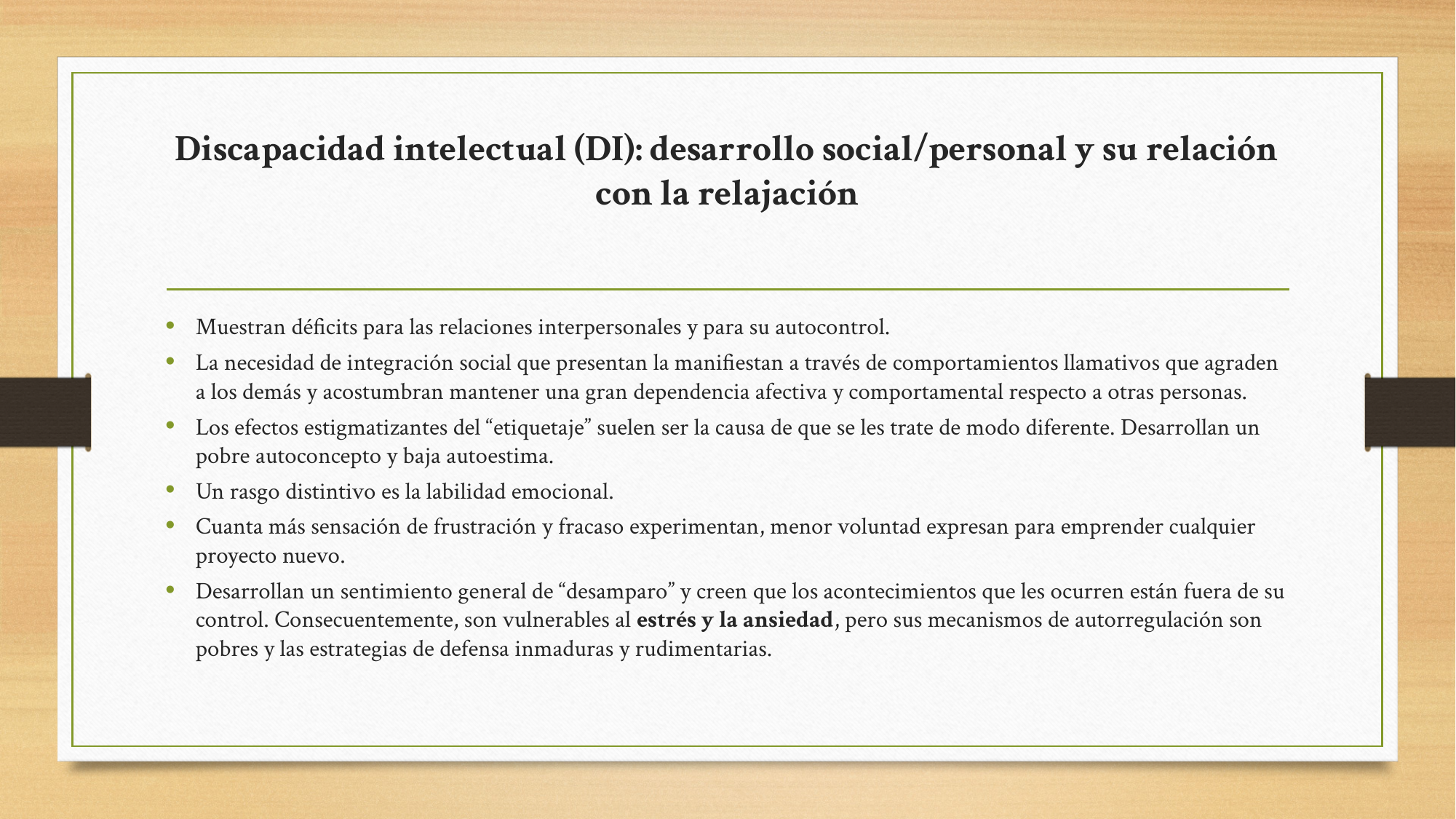

# Discapacidad intelectual (DI): desarrollo social/personal y su relación con la relajación
Muestran déficits para las relaciones interpersonales y para su autocontrol.
La necesidad de integración social que presentan la manifiestan a través de comportamientos llamativos que agraden a los demás y acostumbran mantener una gran dependencia afectiva y comportamental respecto a otras personas.
Los efectos estigmatizantes del “etiquetaje” suelen ser la causa de que se les trate de modo diferente. Desarrollan un pobre autoconcepto y baja autoestima.
Un rasgo distintivo es la labilidad emocional.
Cuanta más sensación de frustración y fracaso experimentan, menor voluntad expresan para emprender cualquier proyecto nuevo.
Desarrollan un sentimiento general de “desamparo” y creen que los acontecimientos que les ocurren están fuera de su control. Consecuentemente, son vulnerables al estrés y la ansiedad, pero sus mecanismos de autorregulación son pobres y las estrategias de defensa inmaduras y rudimentarias.